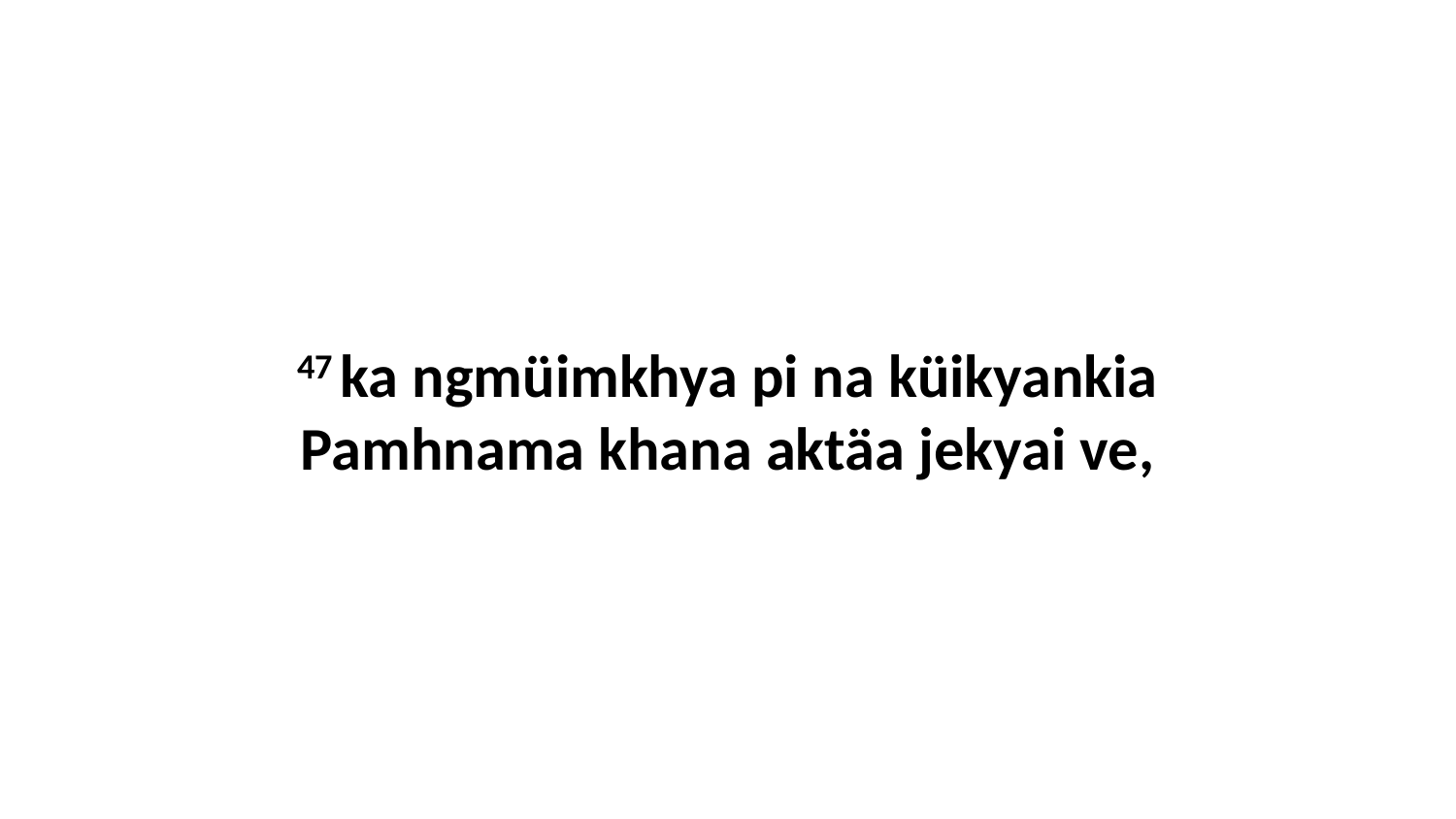

47 ka ngmüimkhya pi na küikyankia Pamhnama khana aktäa jekyai ve,